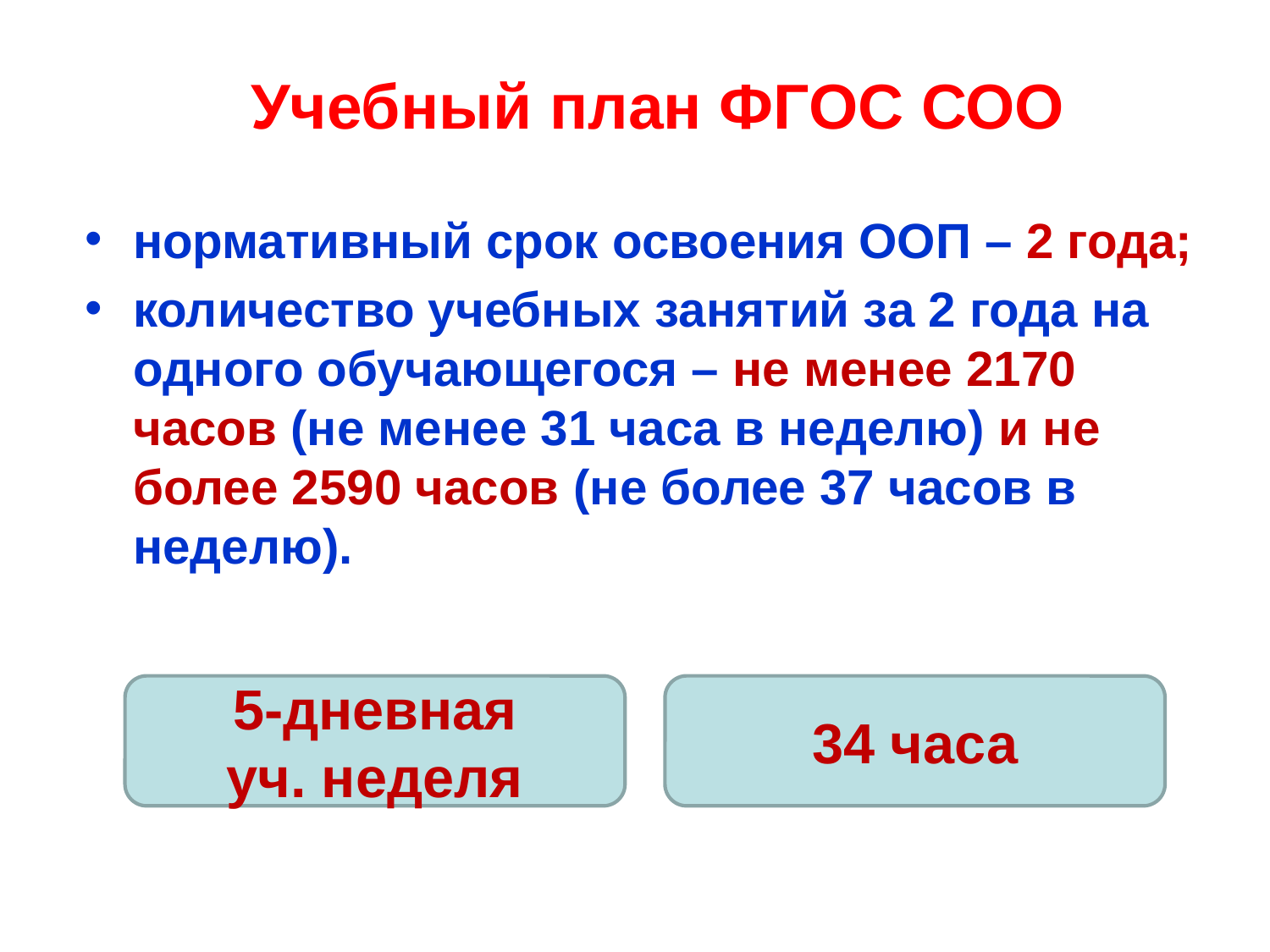

Учебный план ФГОС СОО
нормативный срок освоения ООП – 2 года;
количество учебных занятий за 2 года на одного обучающегося – не менее 2170 часов (не менее 31 часа в неделю) и не более 2590 часов (не более 37 часов в неделю).

5-дневная
уч. неделя
34 часа